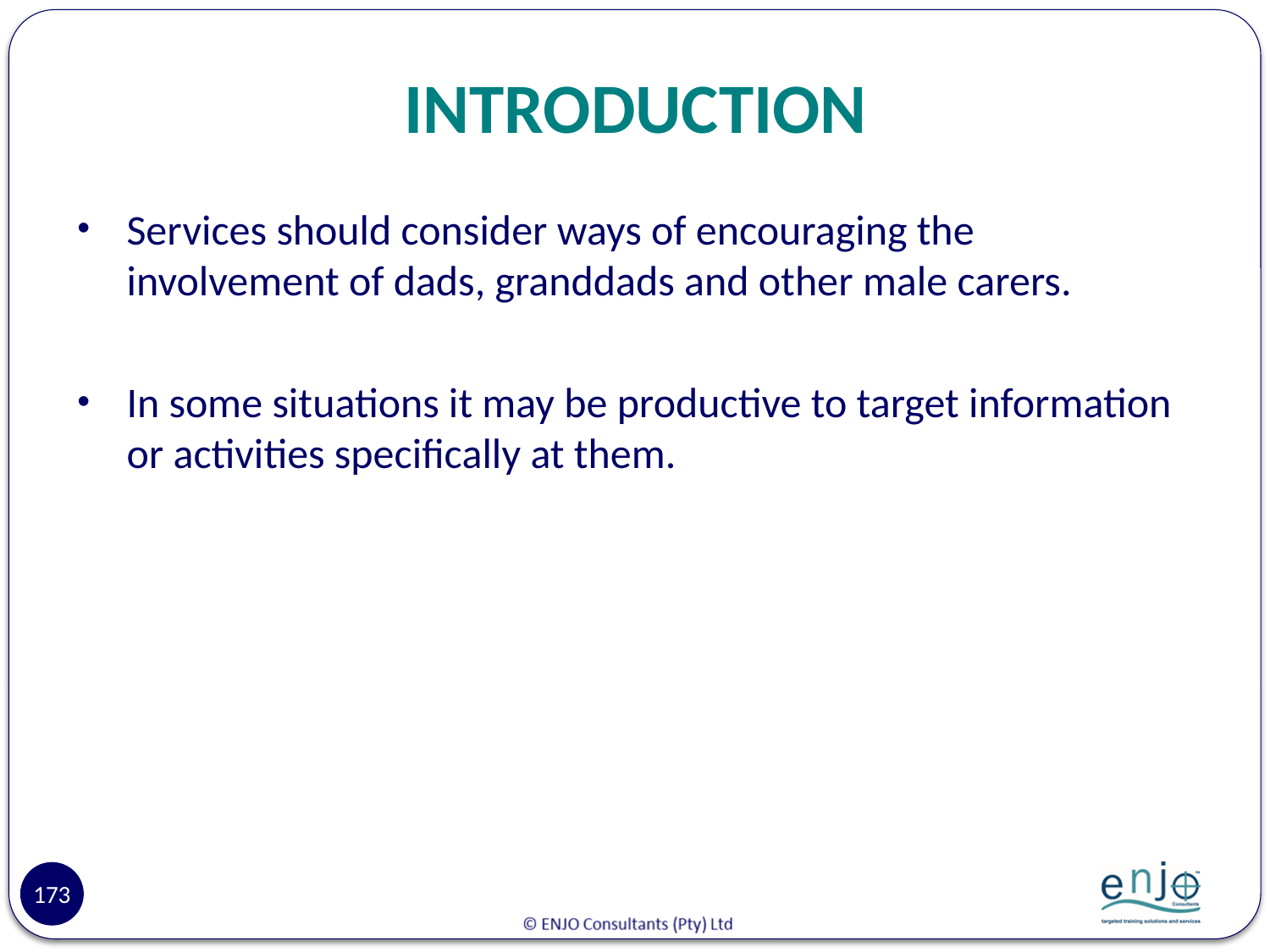

# INTRODUCTION
Services should consider ways of encouraging the involvement of dads, granddads and other male carers.

In some situations it may be productive to target information or activities specifically at them.

173